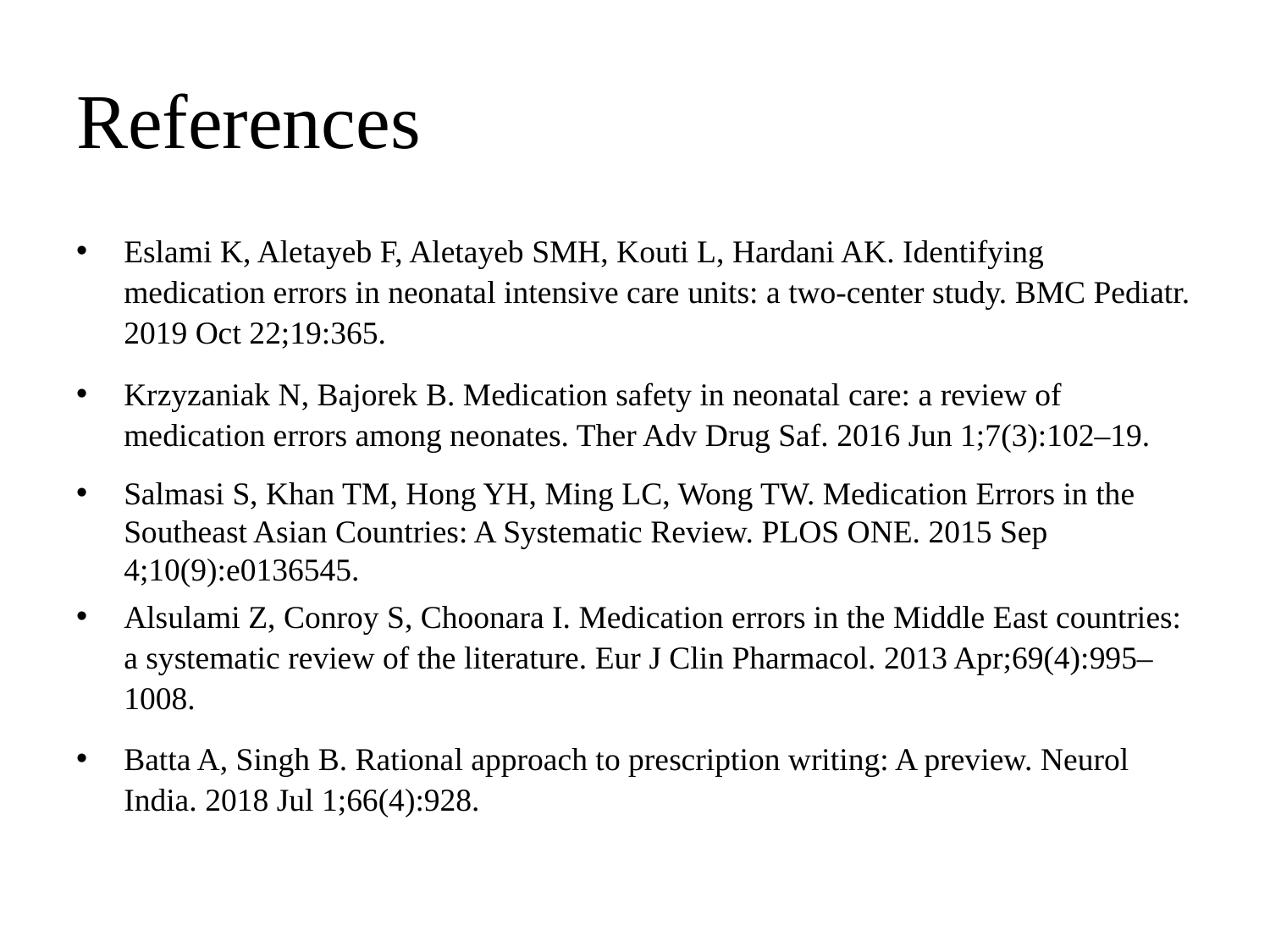

# References
Eslami K, Aletayeb F, Aletayeb SMH, Kouti L, Hardani AK. Identifying medication errors in neonatal intensive care units: a two-center study. BMC Pediatr. 2019 Oct 22;19:365.
Krzyzaniak N, Bajorek B. Medication safety in neonatal care: a review of medication errors among neonates. Ther Adv Drug Saf. 2016 Jun 1;7(3):102–19.
Salmasi S, Khan TM, Hong YH, Ming LC, Wong TW. Medication Errors in the Southeast Asian Countries: A Systematic Review. PLOS ONE. 2015 Sep 4;10(9):e0136545.
Alsulami Z, Conroy S, Choonara I. Medication errors in the Middle East countries: a systematic review of the literature. Eur J Clin Pharmacol. 2013 Apr;69(4):995–1008.
Batta A, Singh B. Rational approach to prescription writing: A preview. Neurol India. 2018 Jul 1;66(4):928.